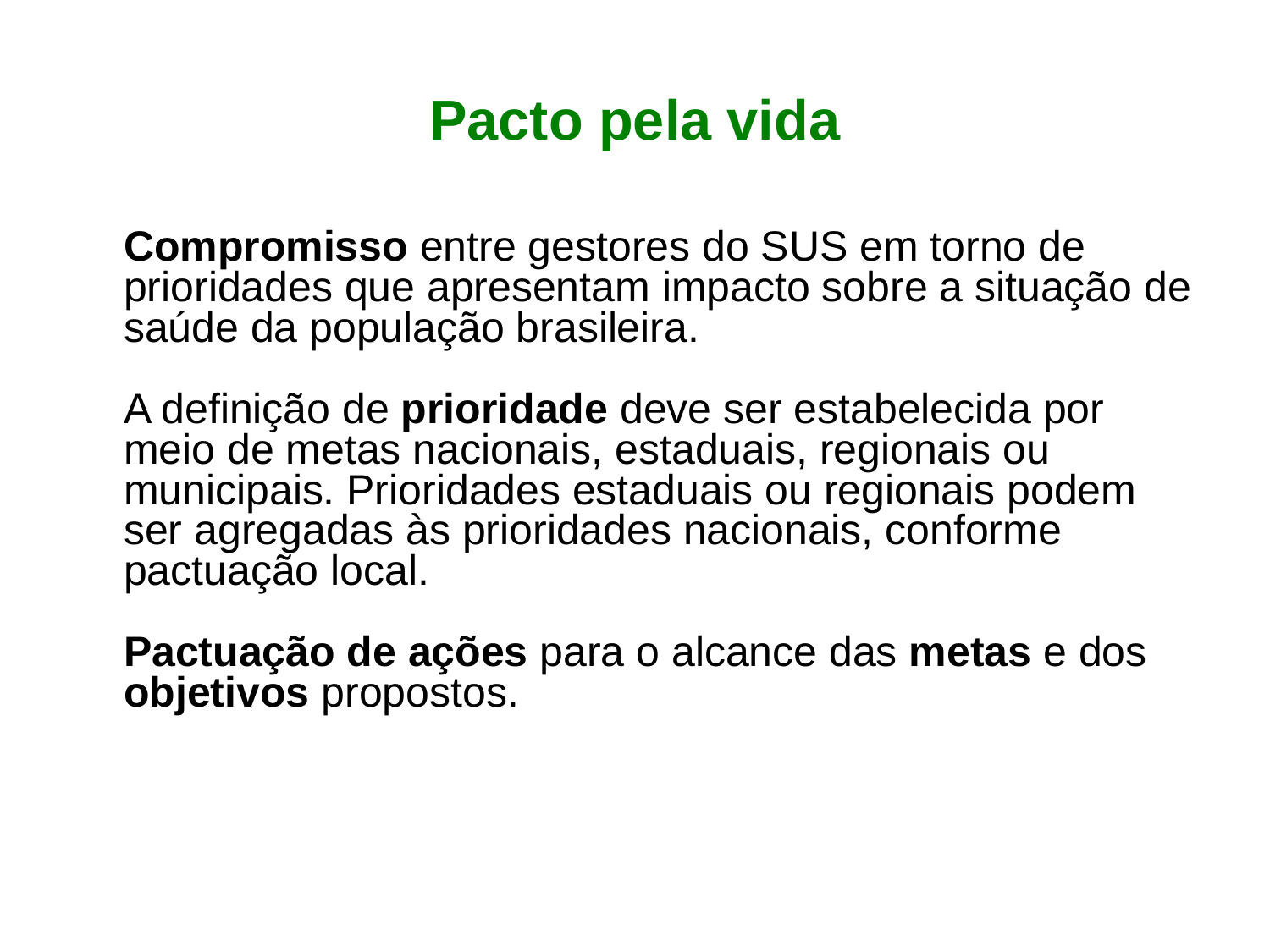

# Pacto pela vida
    Compromisso entre gestores do SUS em torno de prioridades que apresentam impacto sobre a situação de saúde da população brasileira.
A definição de prioridade deve ser estabelecida por meio de metas nacionais, estaduais, regionais ou municipais. Prioridades estaduais ou regionais podem ser agregadas às prioridades nacionais, conforme pactuação local.
Pactuação de ações para o alcance das metas e dos objetivos propostos.